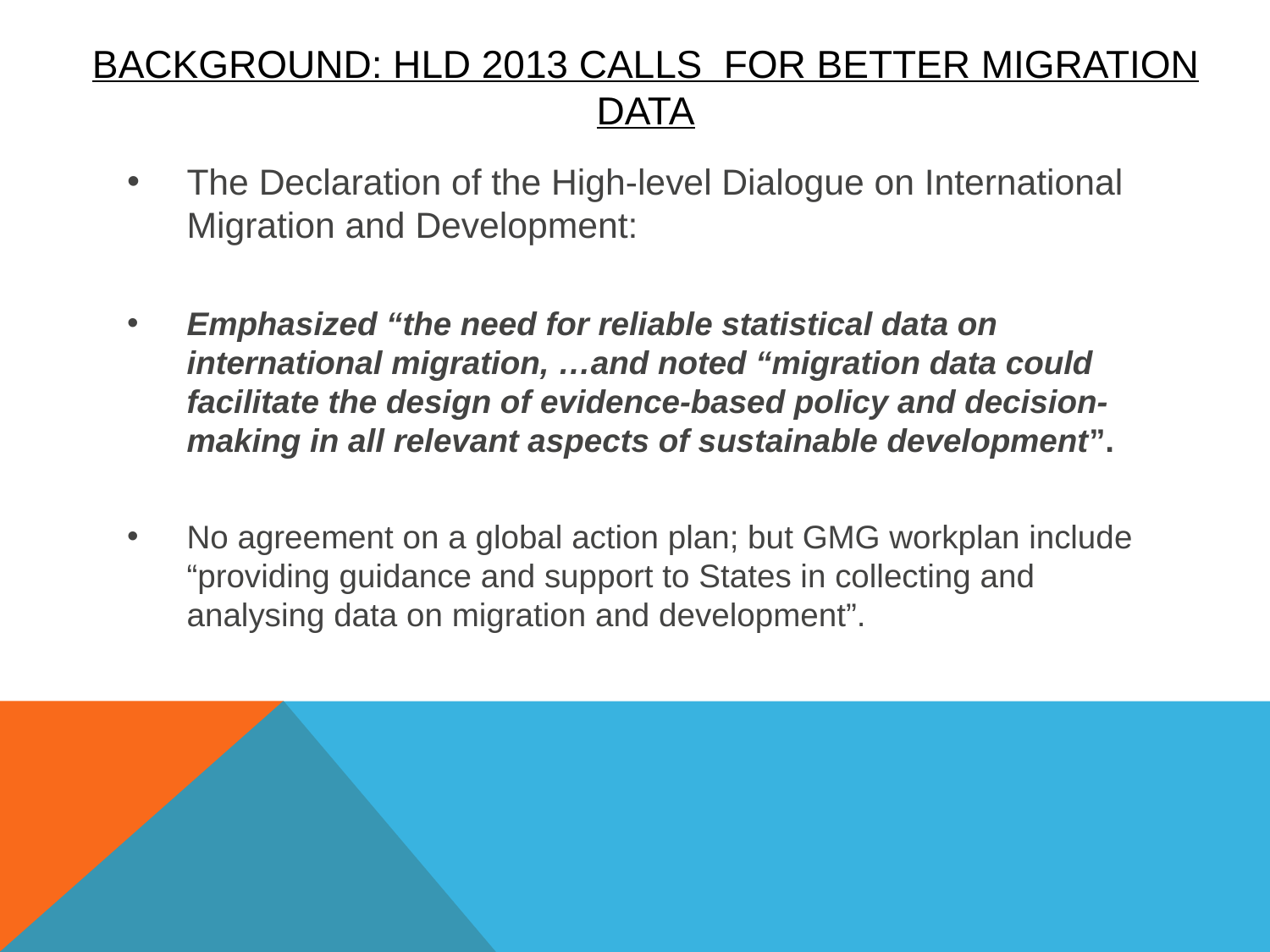

# Background: HLD 2013 CALLS  FOR BETTER Migration DATA
The Declaration of the High-level Dialogue on International Migration and Development:

Emphasized “the need for reliable statistical data on international migration, …and noted “migration data could facilitate the design of evidence-based policy and decision-making in all relevant aspects of sustainable development”.

No agreement on a global action plan; but GMG workplan include “providing guidance and support to States in collecting and analysing data on migration and development”.